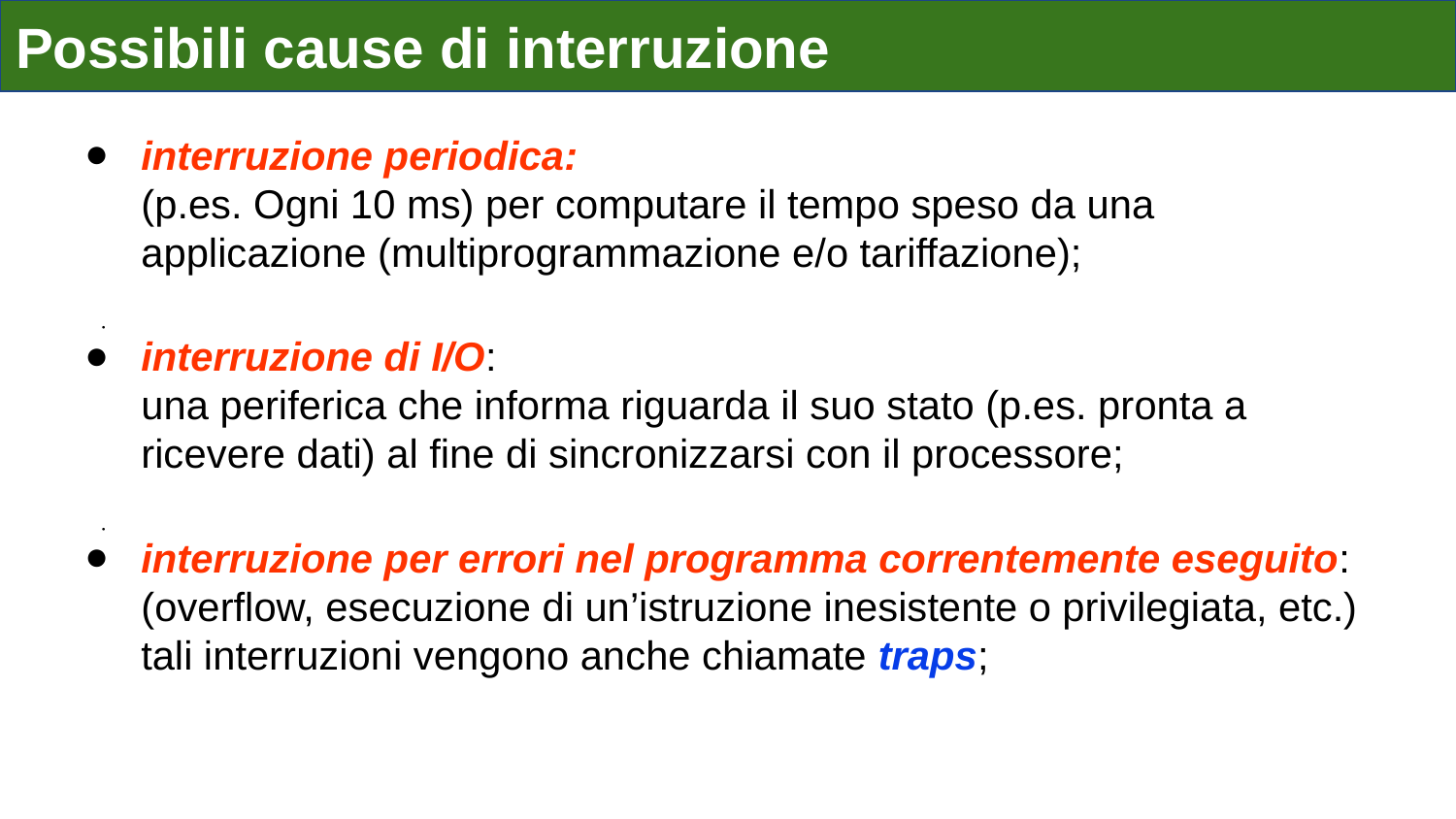

# Possibili cause di interruzione
interruzione periodica:
(p.es. Ogni 10 ms) per computare il tempo speso da una applicazione (multiprogrammazione e/o tariffazione);

interruzione di I/O:
una periferica che informa riguarda il suo stato (p.es. pronta a ricevere dati) al fine di sincronizzarsi con il processore;

interruzione per errori nel programma correntemente eseguito:
(overflow, esecuzione di un’istruzione inesistente o privilegiata, etc.) tali interruzioni vengono anche chiamate traps;